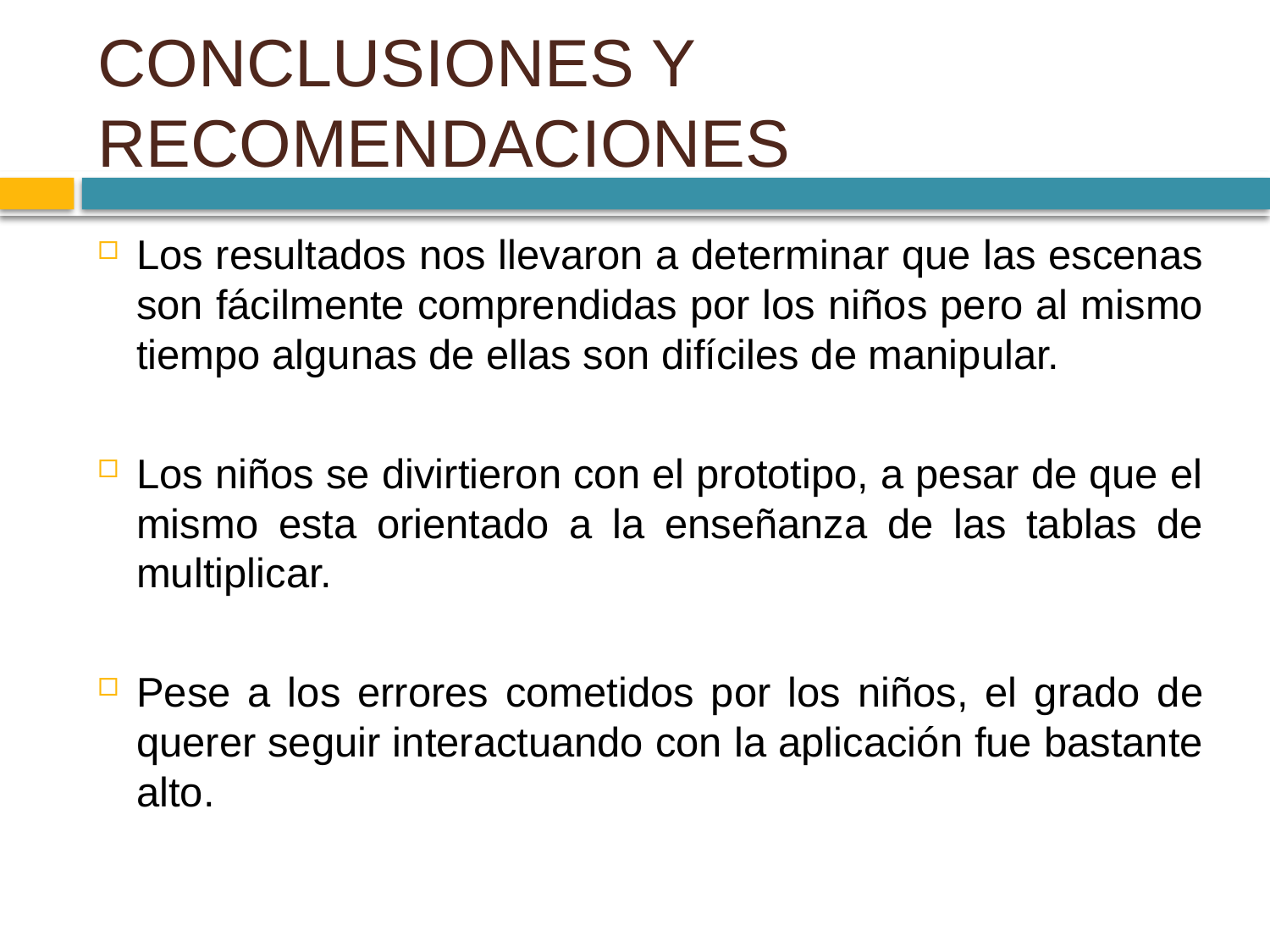

# CONCLUSIONES Y RECOMENDACIONES
Los resultados nos llevaron a determinar que las escenas son fácilmente comprendidas por los niños pero al mismo tiempo algunas de ellas son difíciles de manipular.

Los niños se divirtieron con el prototipo, a pesar de que el mismo esta orientado a la enseñanza de las tablas de multiplicar.

Pese a los errores cometidos por los niños, el grado de querer seguir interactuando con la aplicación fue bastante alto.